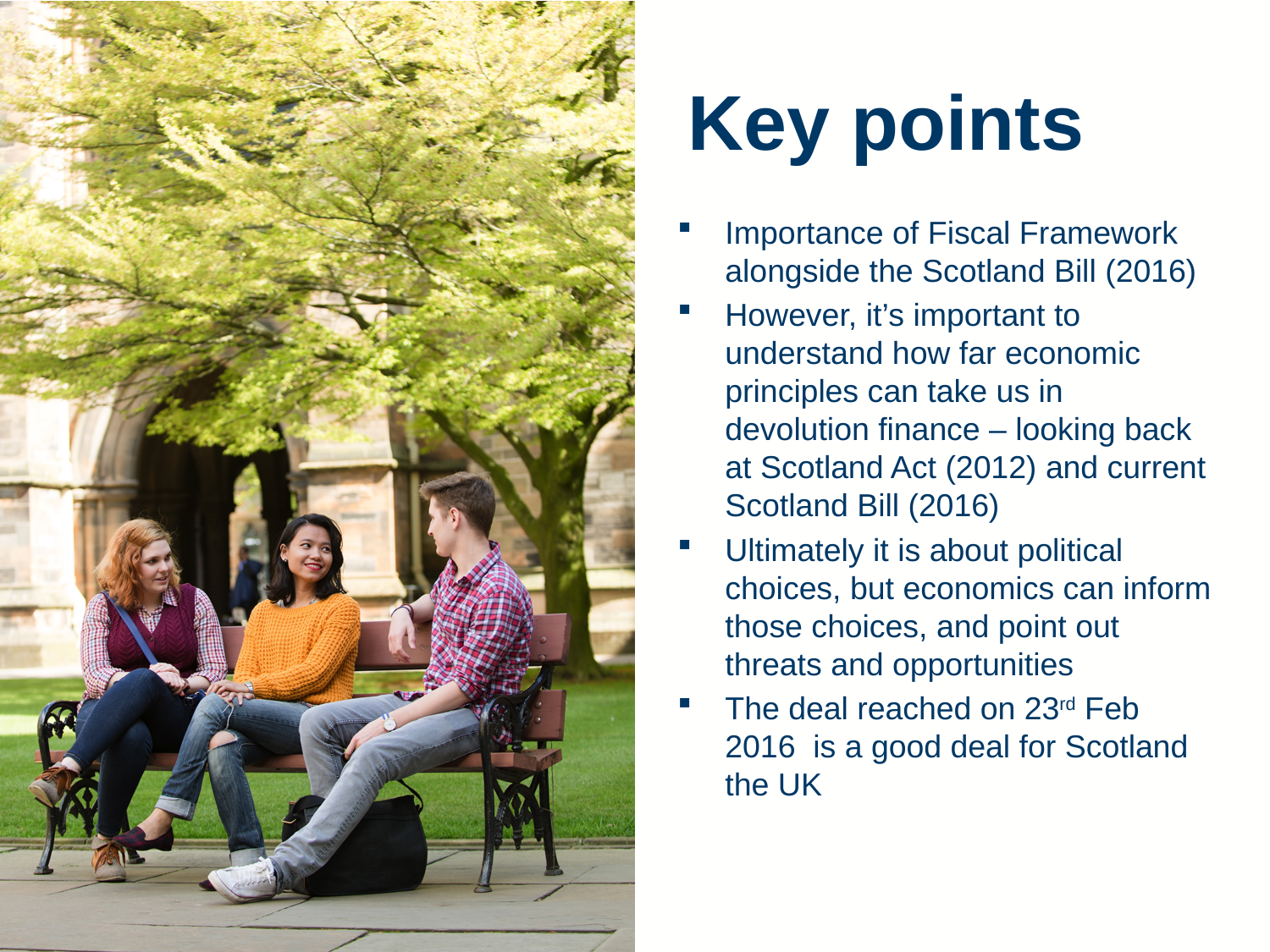

Key points
Importance of Fiscal Framework alongside the Scotland Bill (2016)
However, it’s important to understand how far economic principles can take us in devolution finance – looking back at Scotland Act (2012) and current Scotland Bill (2016)
Ultimately it is about political choices, but economics can inform those choices, and point out threats and opportunities
The deal reached on 23rd Feb 2016  is a good deal for Scotland the UK